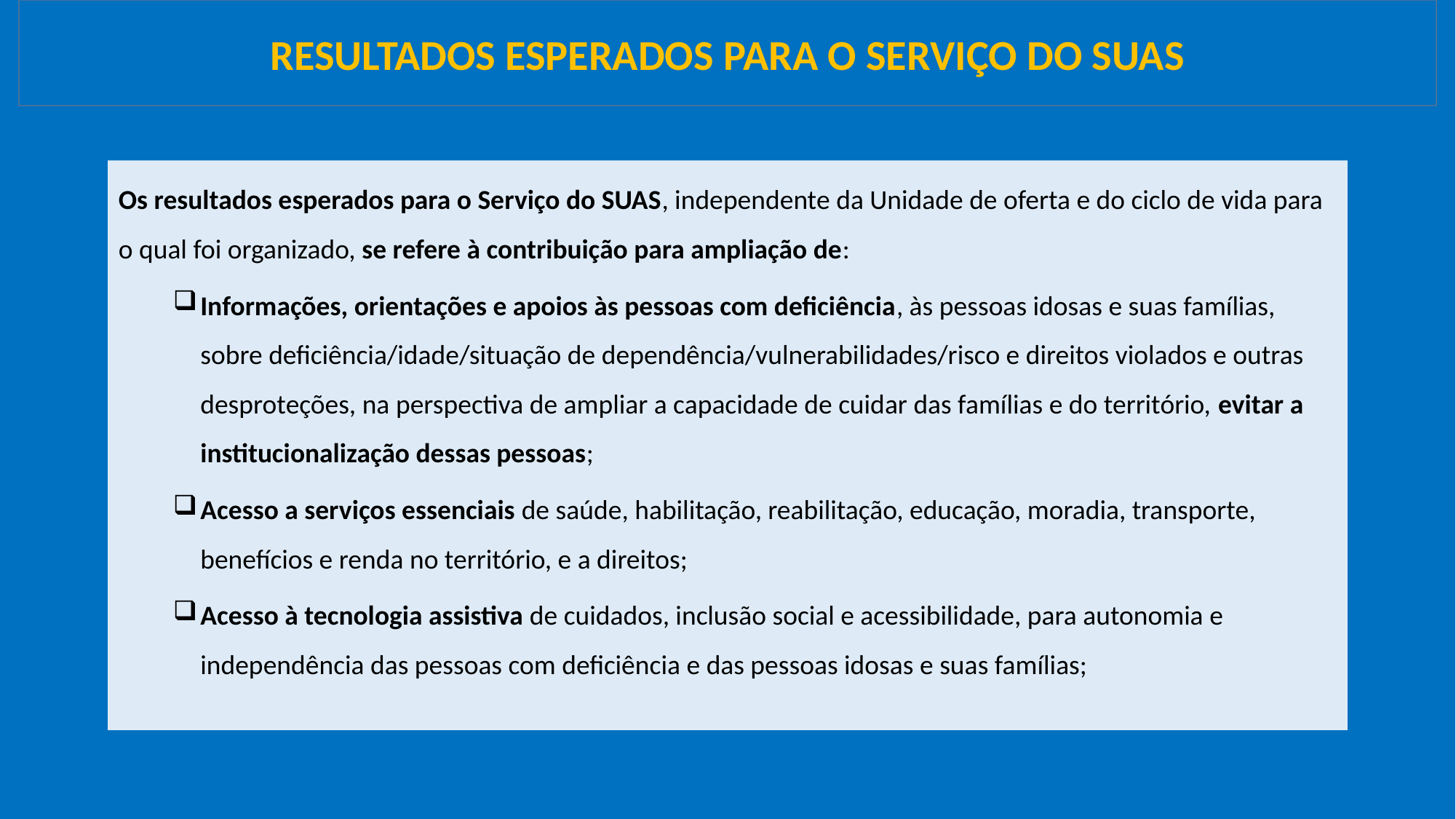

RESULTADOS ESPERADOS PARA O SERVIÇO DO SUAS
Os resultados esperados para o Serviço do SUAS, independente da Unidade de oferta e do ciclo de vida para o qual foi organizado, se refere à contribuição para ampliação de:
Informações, orientações e apoios às pessoas com deficiência, às pessoas idosas e suas famílias, sobre deficiência/idade/situação de dependência/vulnerabilidades/risco e direitos violados e outras desproteções, na perspectiva de ampliar a capacidade de cuidar das famílias e do território, evitar a institucionalização dessas pessoas;
Acesso a serviços essenciais de saúde, habilitação, reabilitação, educação, moradia, transporte, benefícios e renda no território, e a direitos;
Acesso à tecnologia assistiva de cuidados, inclusão social e acessibilidade, para autonomia e independência das pessoas com deficiência e das pessoas idosas e suas famílias;